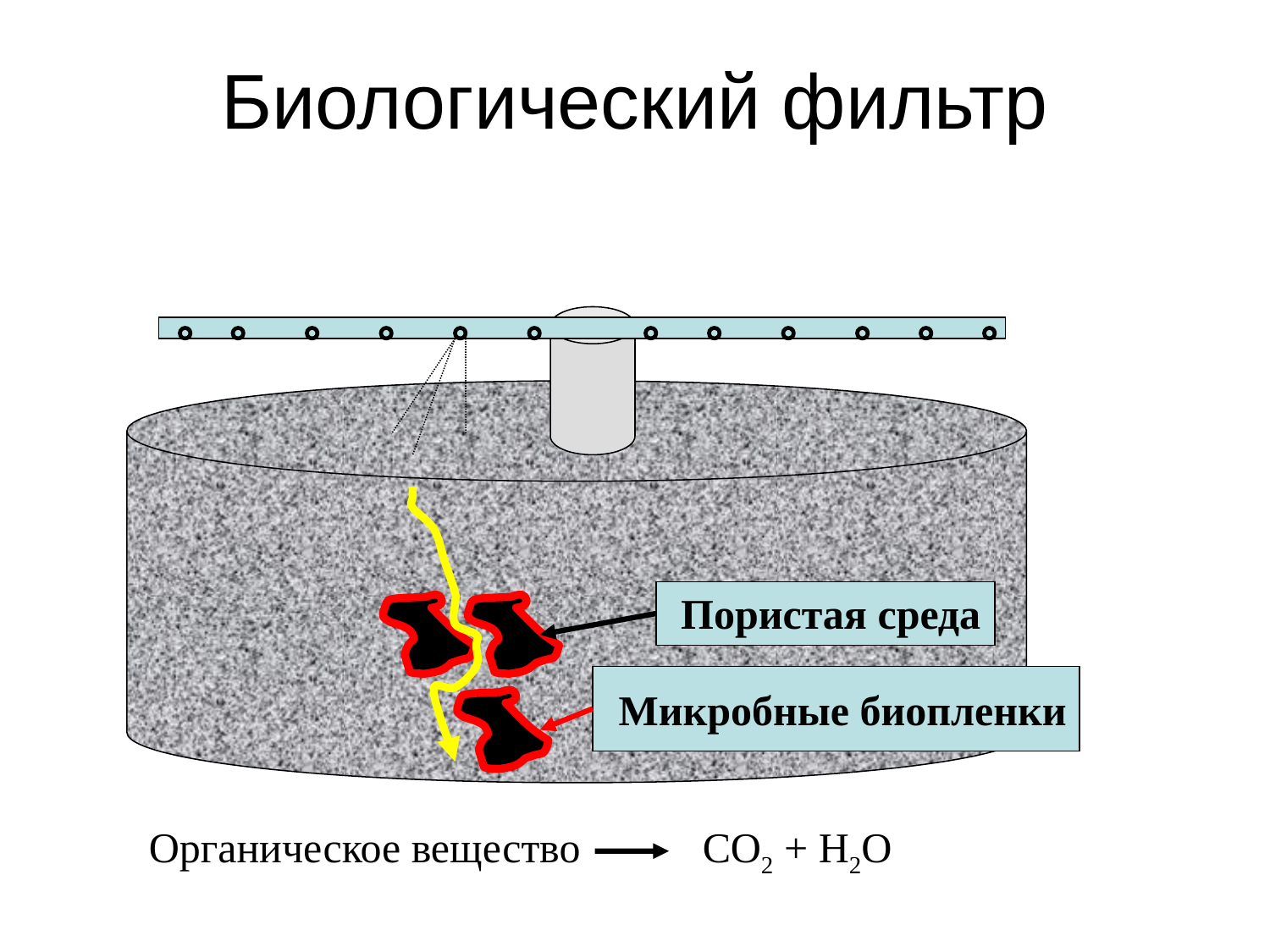

# Биологический фильтр

Пористая среда

Микробные биопленки

Органическое вещество
CO2 + H2O